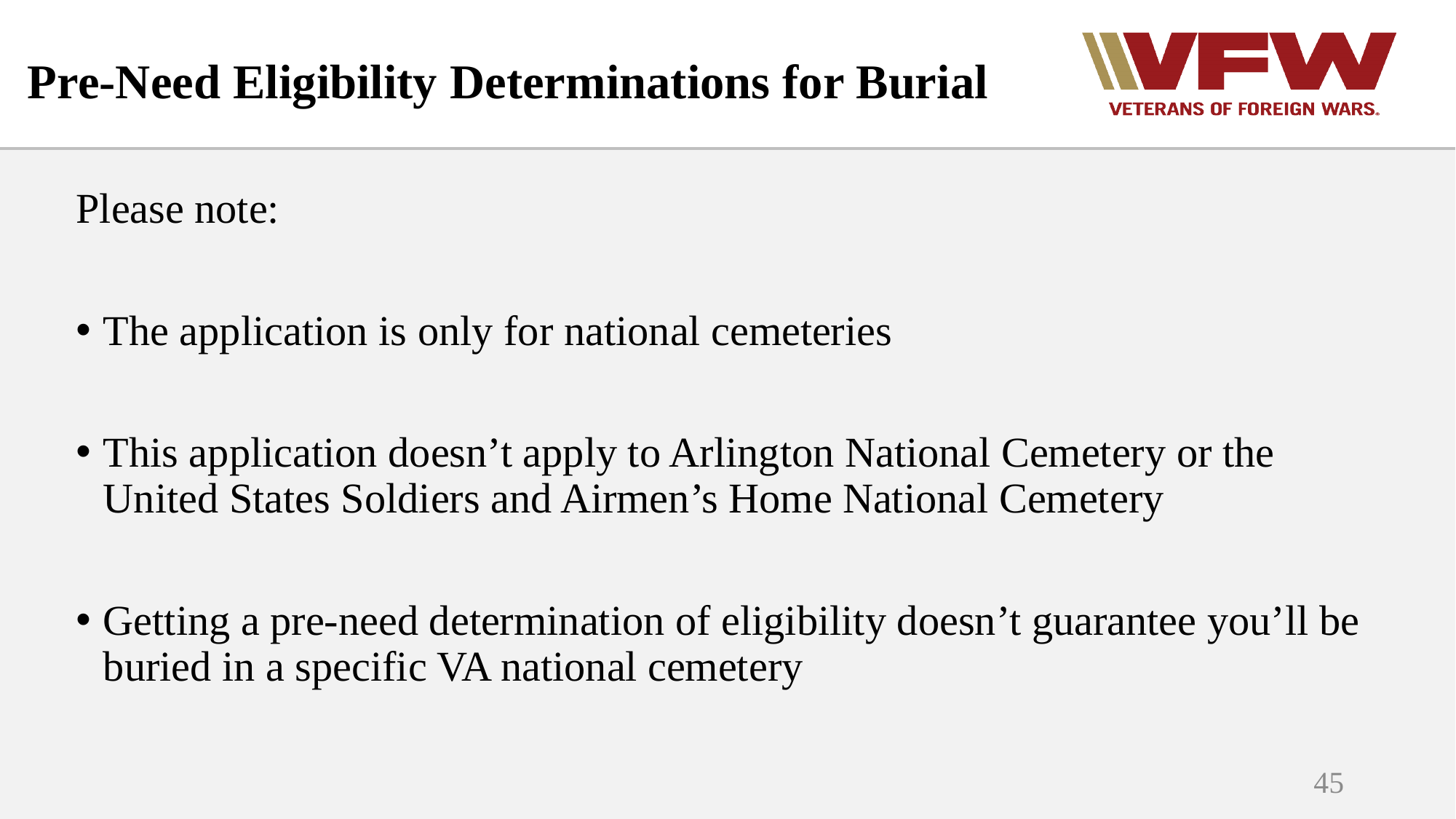

# Pre-Need Eligibility Determinations for Burial
Please note:

The application is only for national cemeteries

This application doesn’t apply to Arlington National Cemetery or the United States Soldiers and Airmen’s Home National Cemetery

Getting a pre-need determination of eligibility doesn’t guarantee you’ll be buried in a specific VA national cemetery
45